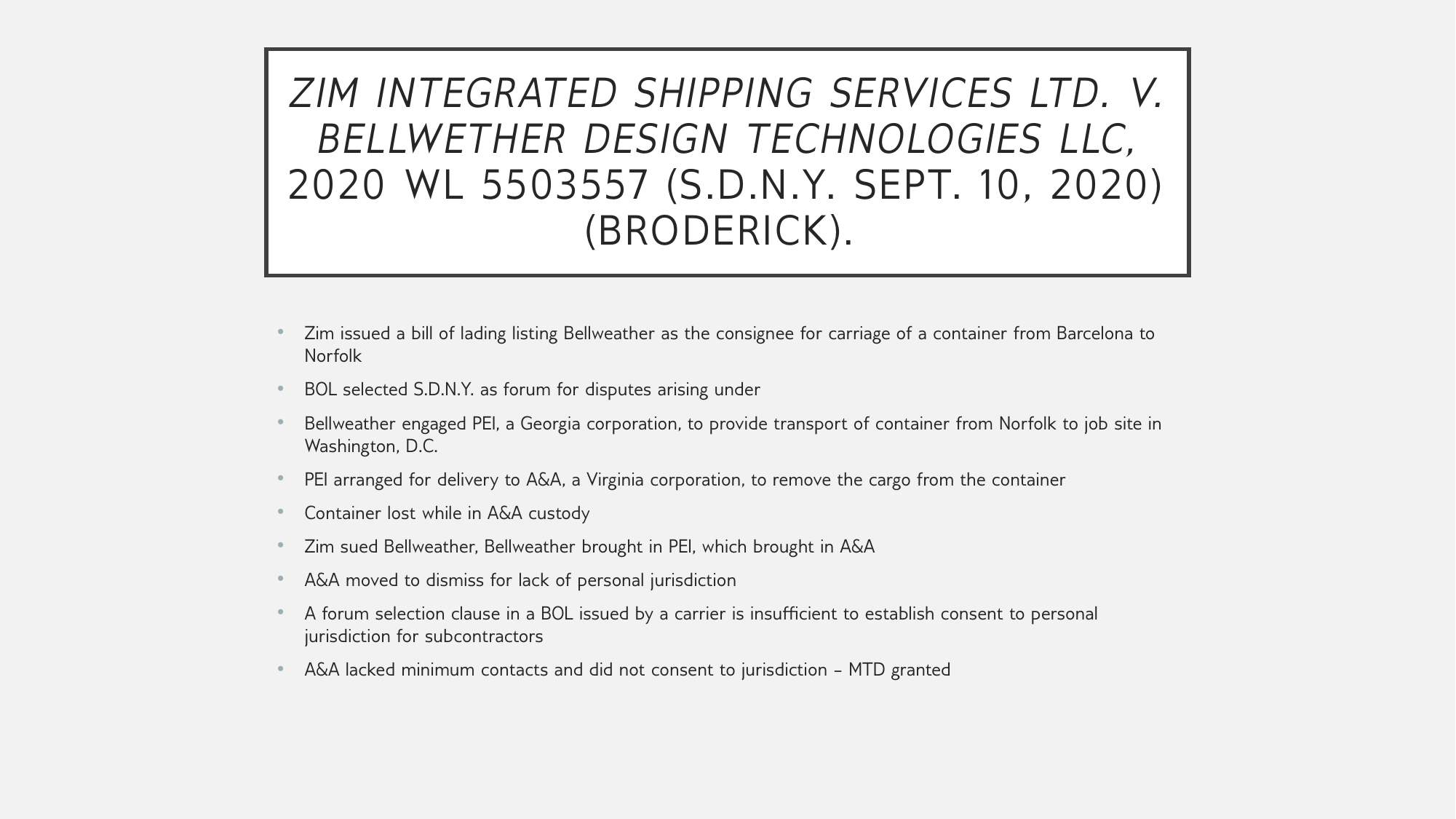

# Zim Integrated Shipping Services Ltd. v. Bellwether Design Technologies LLC, 2020 WL 5503557 (S.D.N.Y. Sept. 10, 2020) (Broderick).
Zim issued a bill of lading listing Bellweather as the consignee for carriage of a container from Barcelona to Norfolk
BOL selected S.D.N.Y. as forum for disputes arising under
Bellweather engaged PEI, a Georgia corporation, to provide transport of container from Norfolk to job site in Washington, D.C.
PEI arranged for delivery to A&A, a Virginia corporation, to remove the cargo from the container
Container lost while in A&A custody
Zim sued Bellweather, Bellweather brought in PEI, which brought in A&A
A&A moved to dismiss for lack of personal jurisdiction
A forum selection clause in a BOL issued by a carrier is insufficient to establish consent to personal jurisdiction for subcontractors
A&A lacked minimum contacts and did not consent to jurisdiction – MTD granted